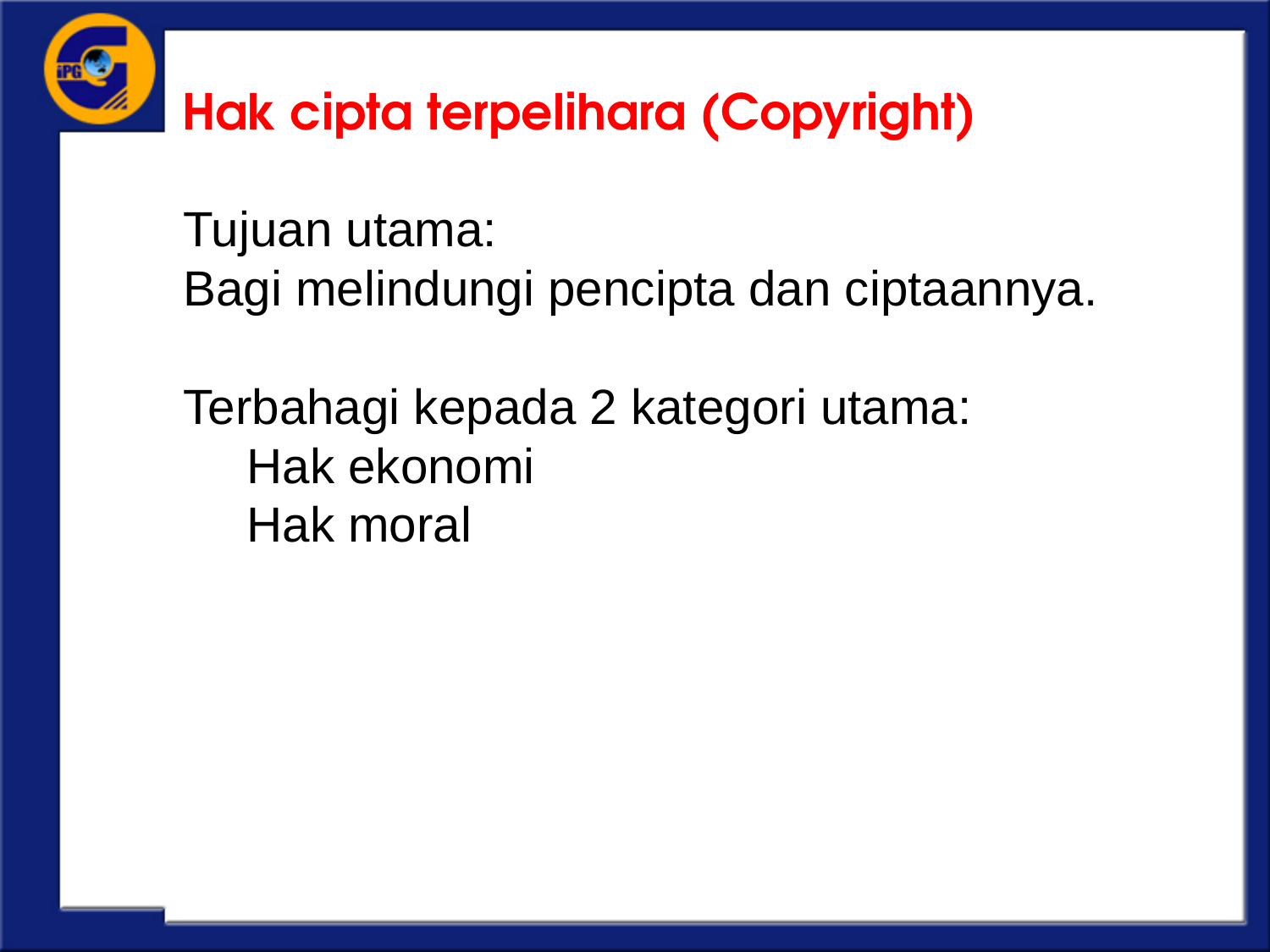

# Hak cipta terpelihara (Copyright)

Tujuan utama:
Bagi melindungi pencipta dan ciptaannya.

Terbahagi kepada 2 kategori utama:
Hak ekonomi
Hak moral